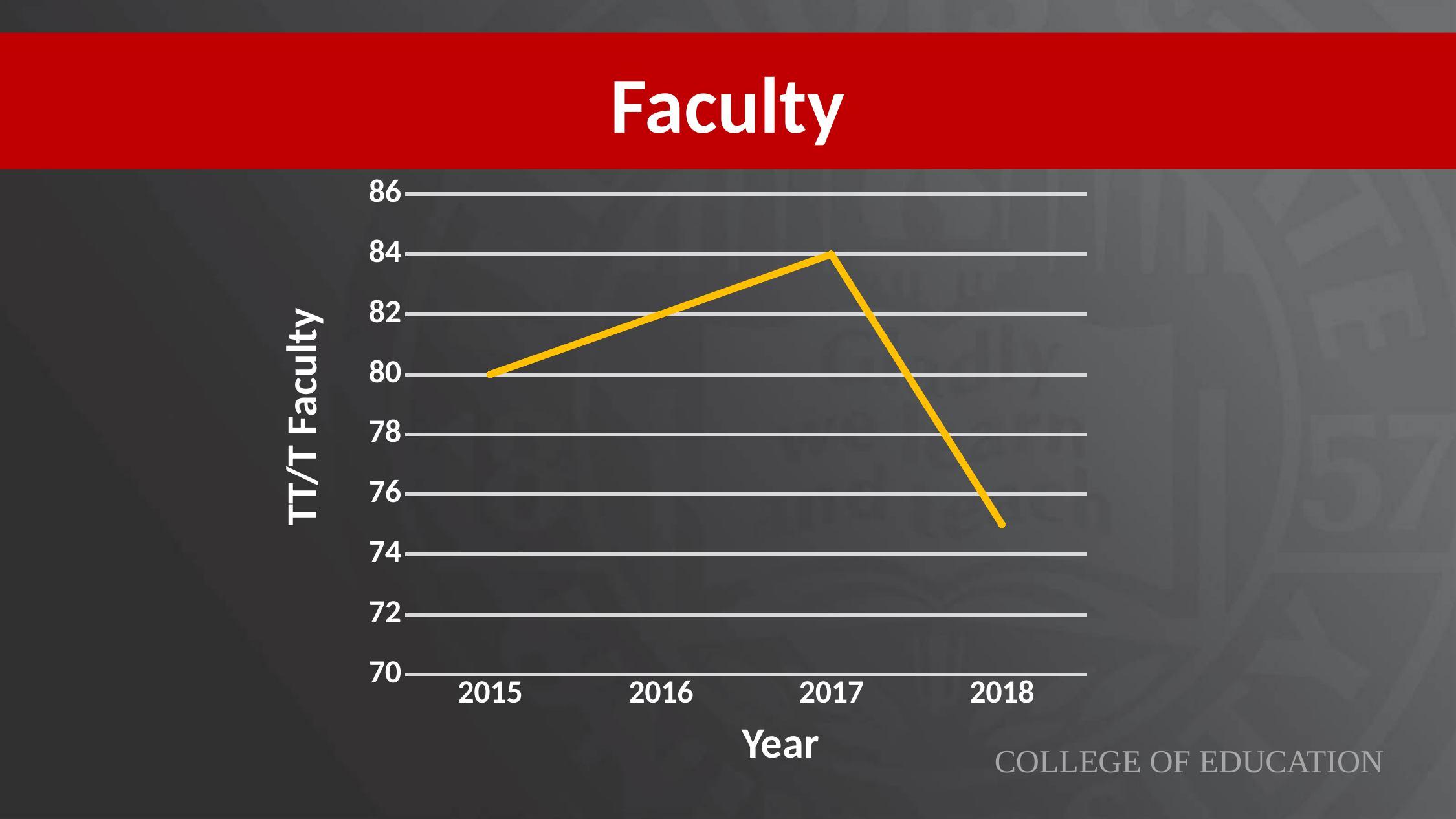

# Faculty

### Chart

| Category | Series 1 | Column1 | Column2 |
|---|---|---|---|
| 2015 | 80.0 | None | None |
| 2016 | 82.0 | None | None |
| 2017 | 84.0 | None | None |
| 2018 | 75.0 | None | None |
TT/T Faculty
Year